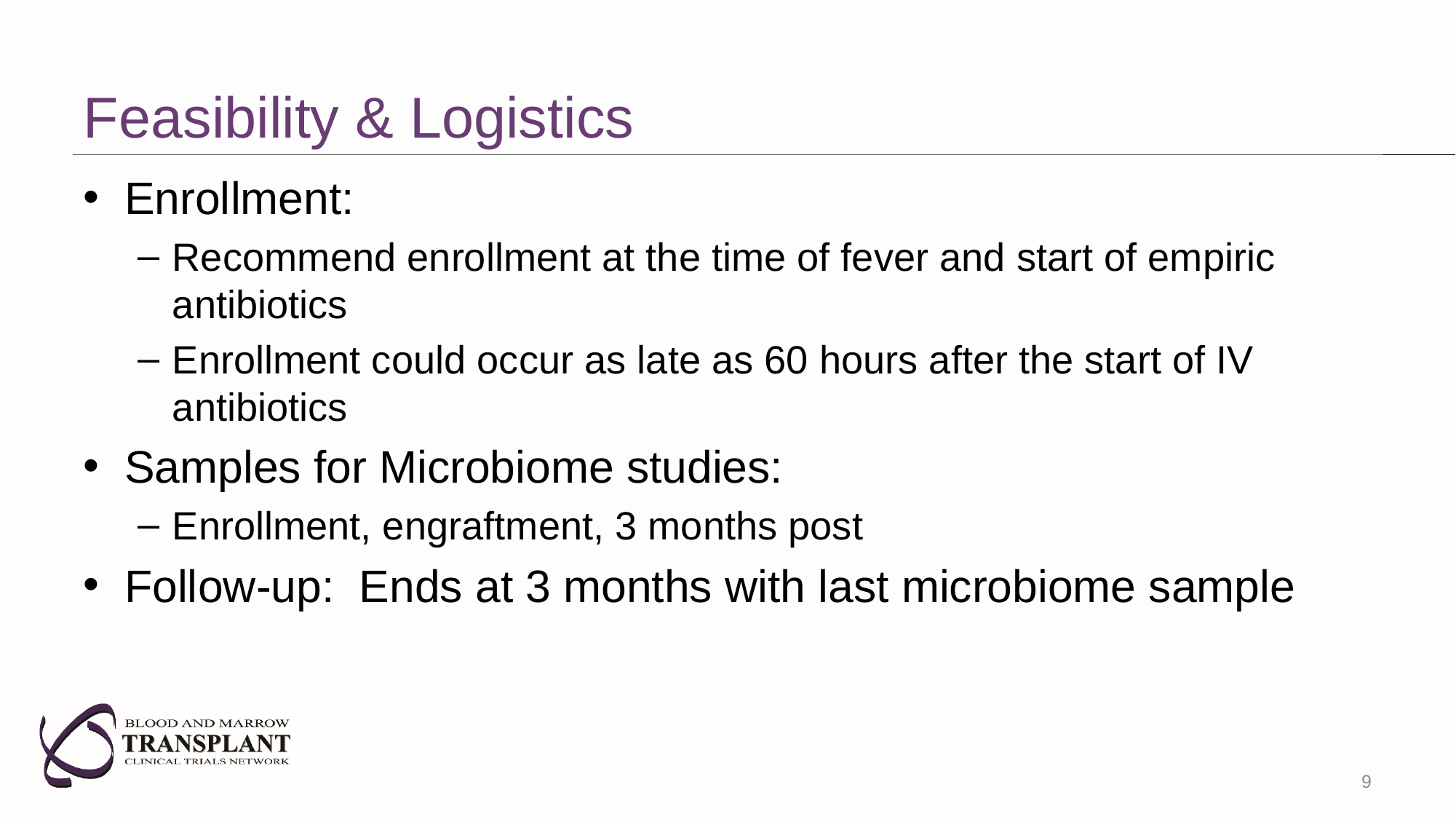

# Feasibility & Logistics
Enrollment:
Recommend enrollment at the time of fever and start of empiric antibiotics
Enrollment could occur as late as 60 hours after the start of IV antibiotics
Samples for Microbiome studies:
Enrollment, engraftment, 3 months post
Follow-up:  Ends at 3 months with last microbiome sample

9